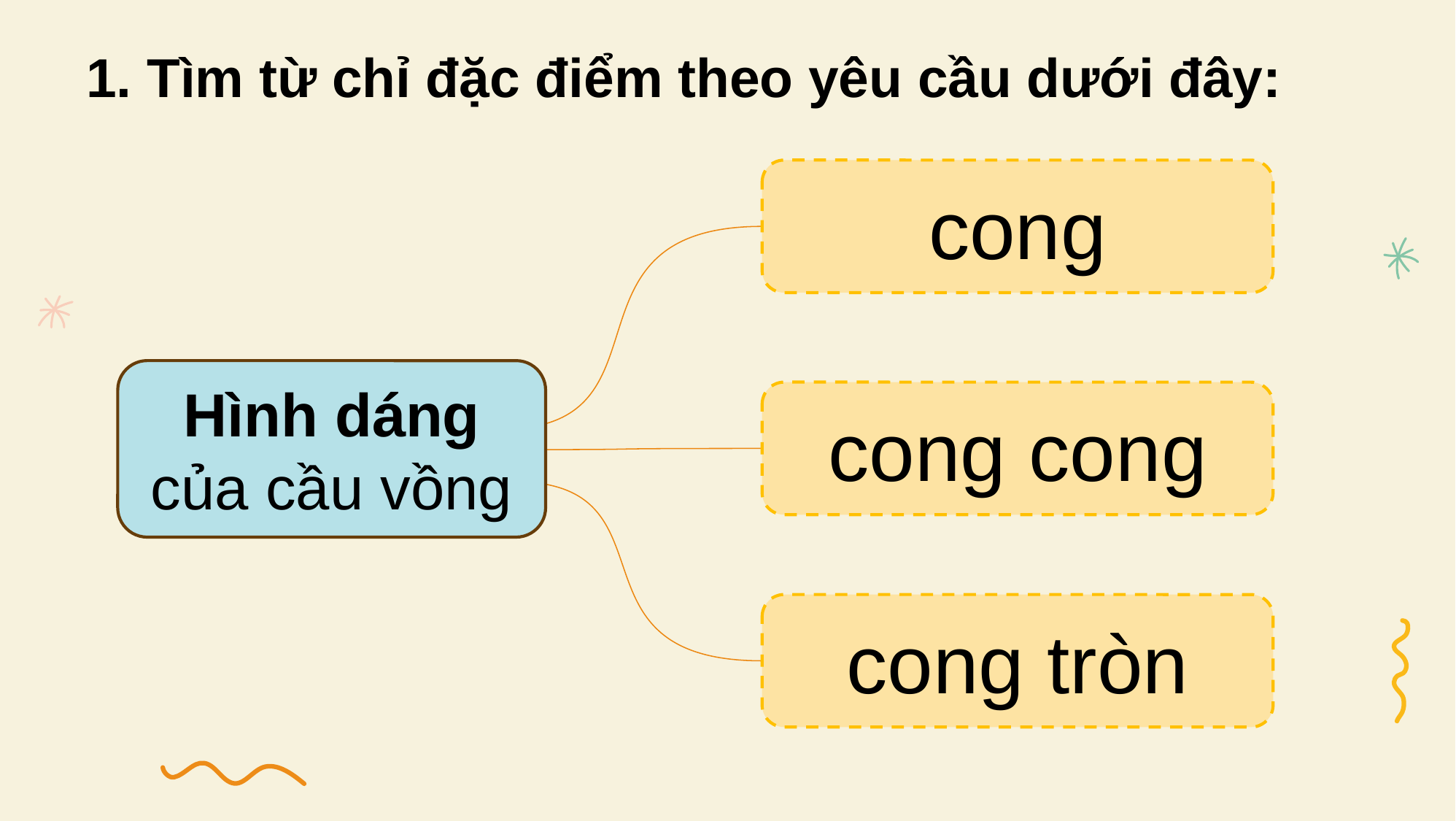

1. Tìm từ chỉ đặc điểm theo yêu cầu dưới đây:
cong
Hình dáng của cầu vồng
cong cong
cong tròn